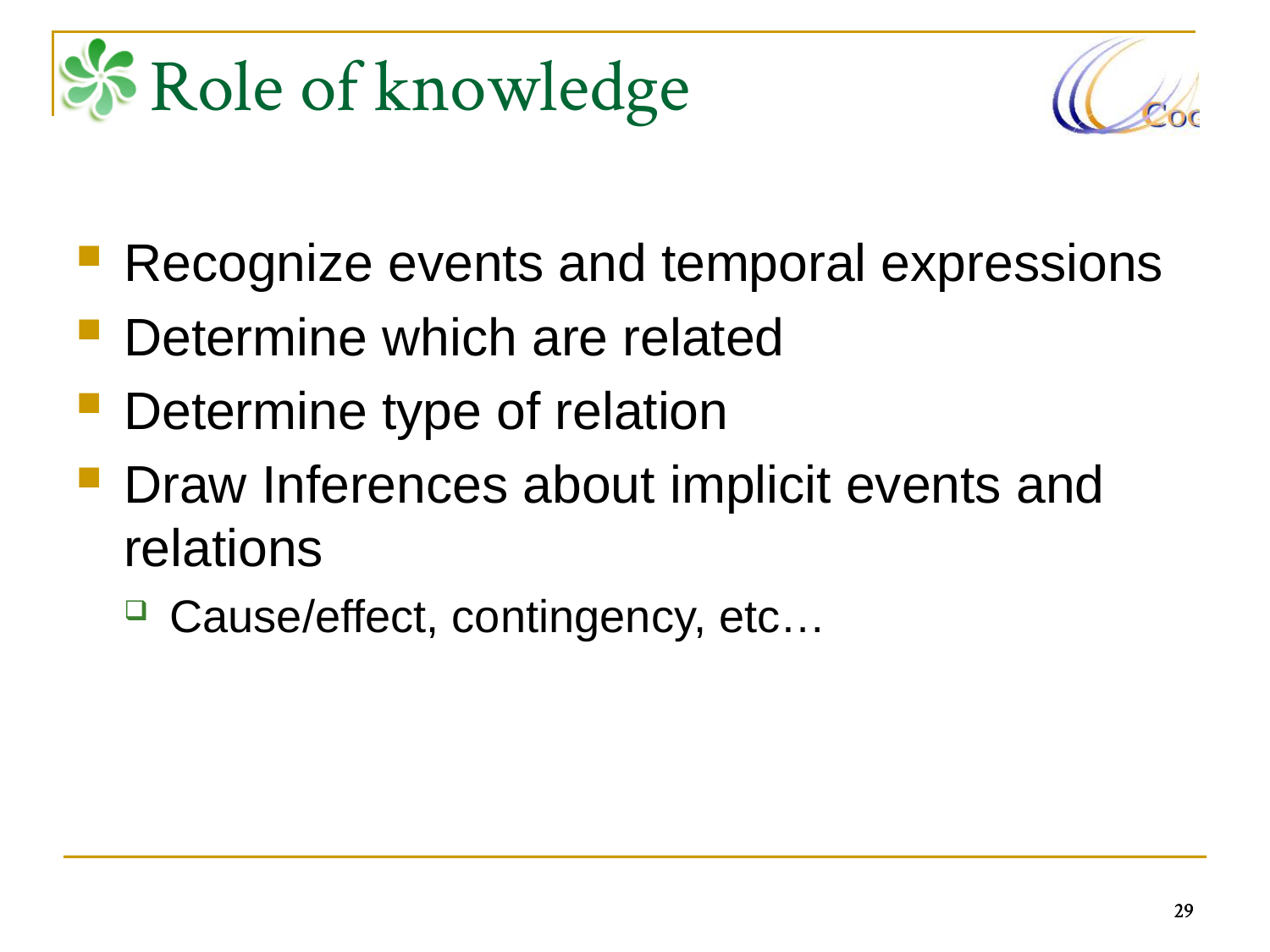

Recognize events and temporal expressions
Determine which are related
Determine type of relation
Draw Inferences about implicit events and relations
Cause/effect, contingency, etc…

Role of knowledge
29
29
29